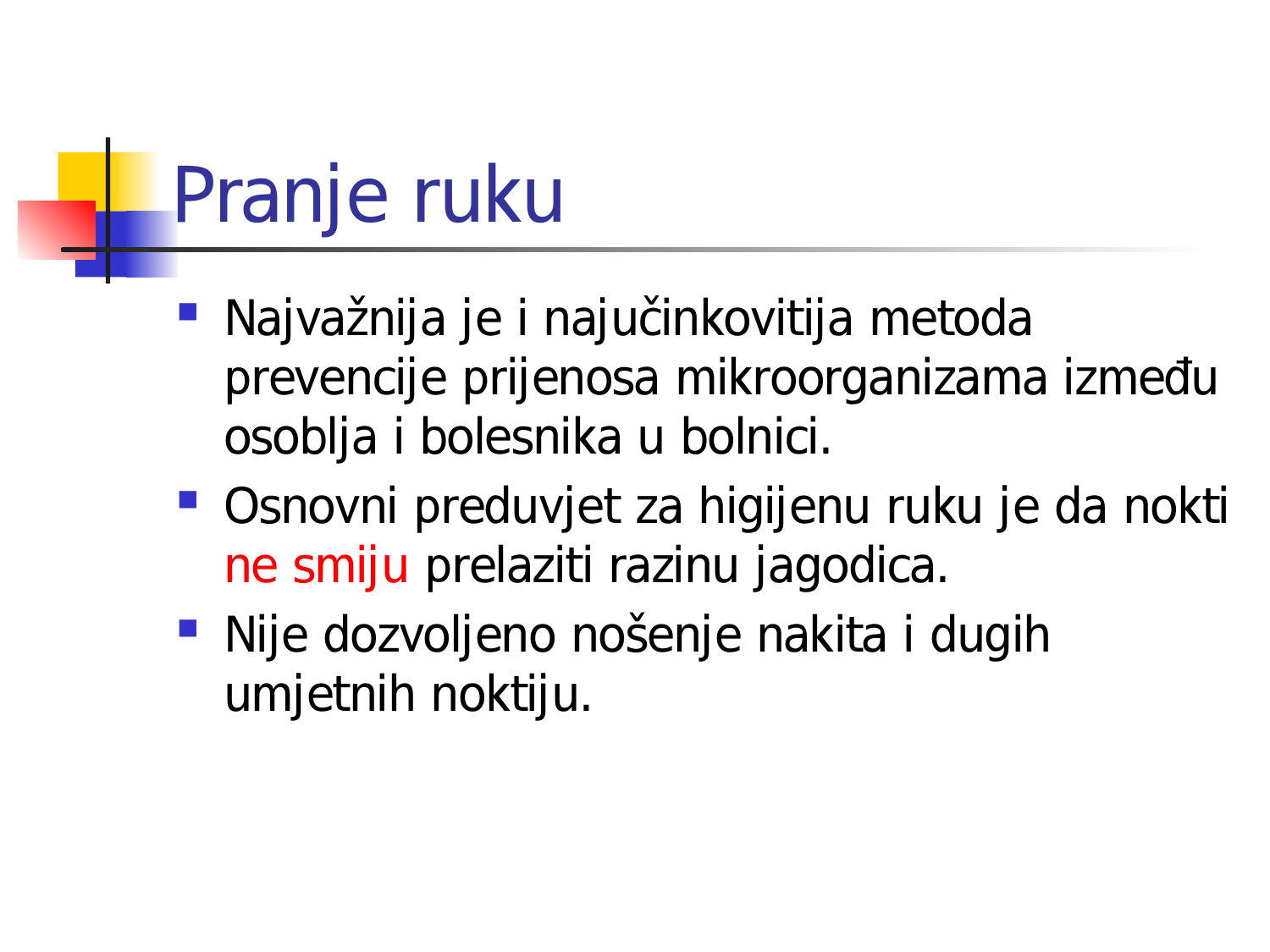

# Pranje ruku
Najvažnija je i najučinkovitija metoda prevencije prijenosa mikroorganizama između osoblja i bolesnika u bolnici.
Osnovni preduvjet za higijenu ruku je da nokti ne smiju prelaziti razinu jagodica.
Nije dozvoljeno nošenje nakita i dugih umjetnih noktiju.